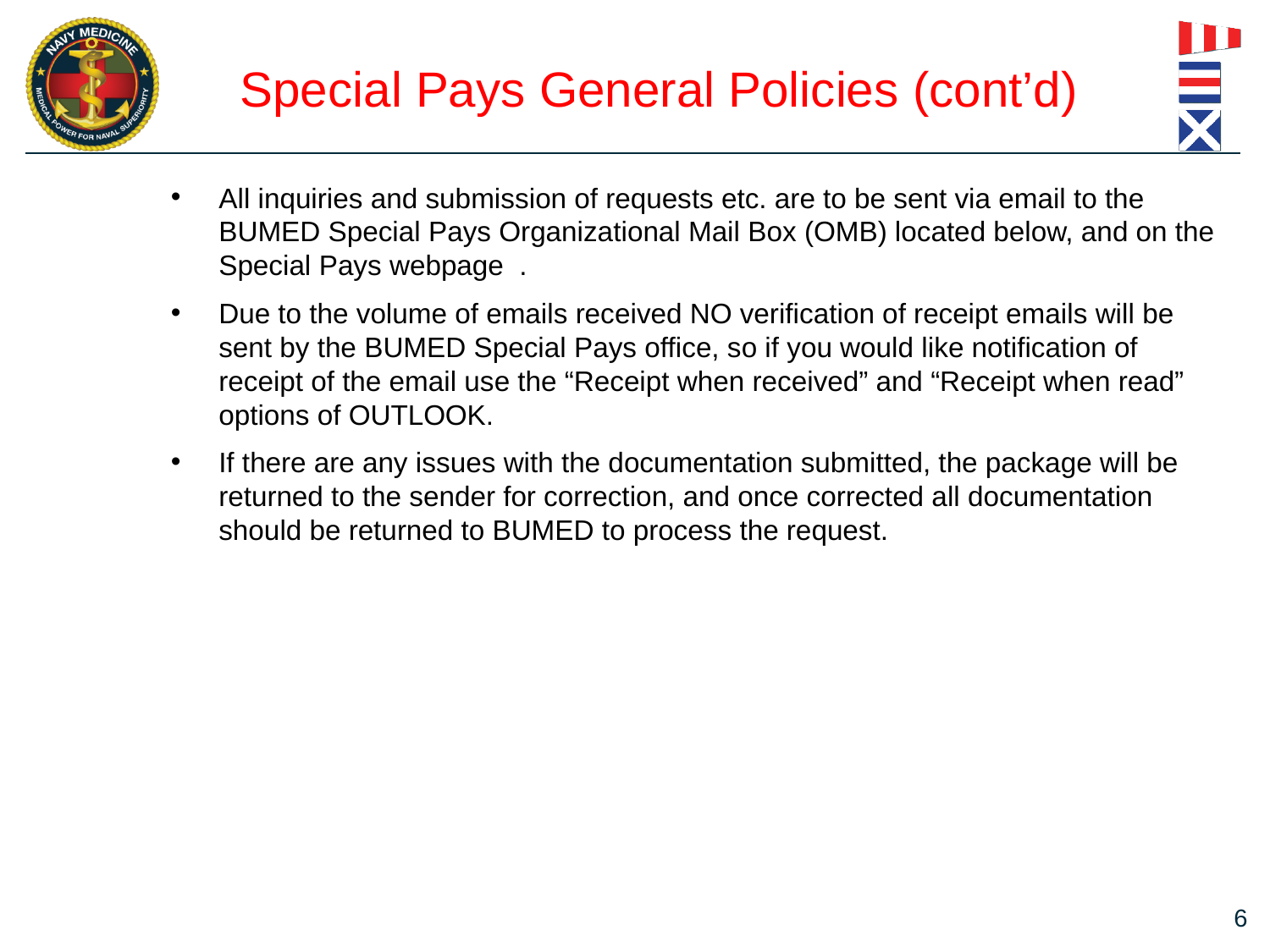

# Special Pays General Policies (cont’d)
All inquiries and submission of requests etc. are to be sent via email to the BUMED Special Pays Organizational Mail Box (OMB) located below, and on the Special Pays webpage  .
Due to the volume of emails received NO verification of receipt emails will be sent by the BUMED Special Pays office, so if you would like notification of receipt of the email use the “Receipt when received” and “Receipt when read” options of OUTLOOK.
If there are any issues with the documentation submitted, the package will be returned to the sender for correction, and once corrected all documentation should be returned to BUMED to process the request.